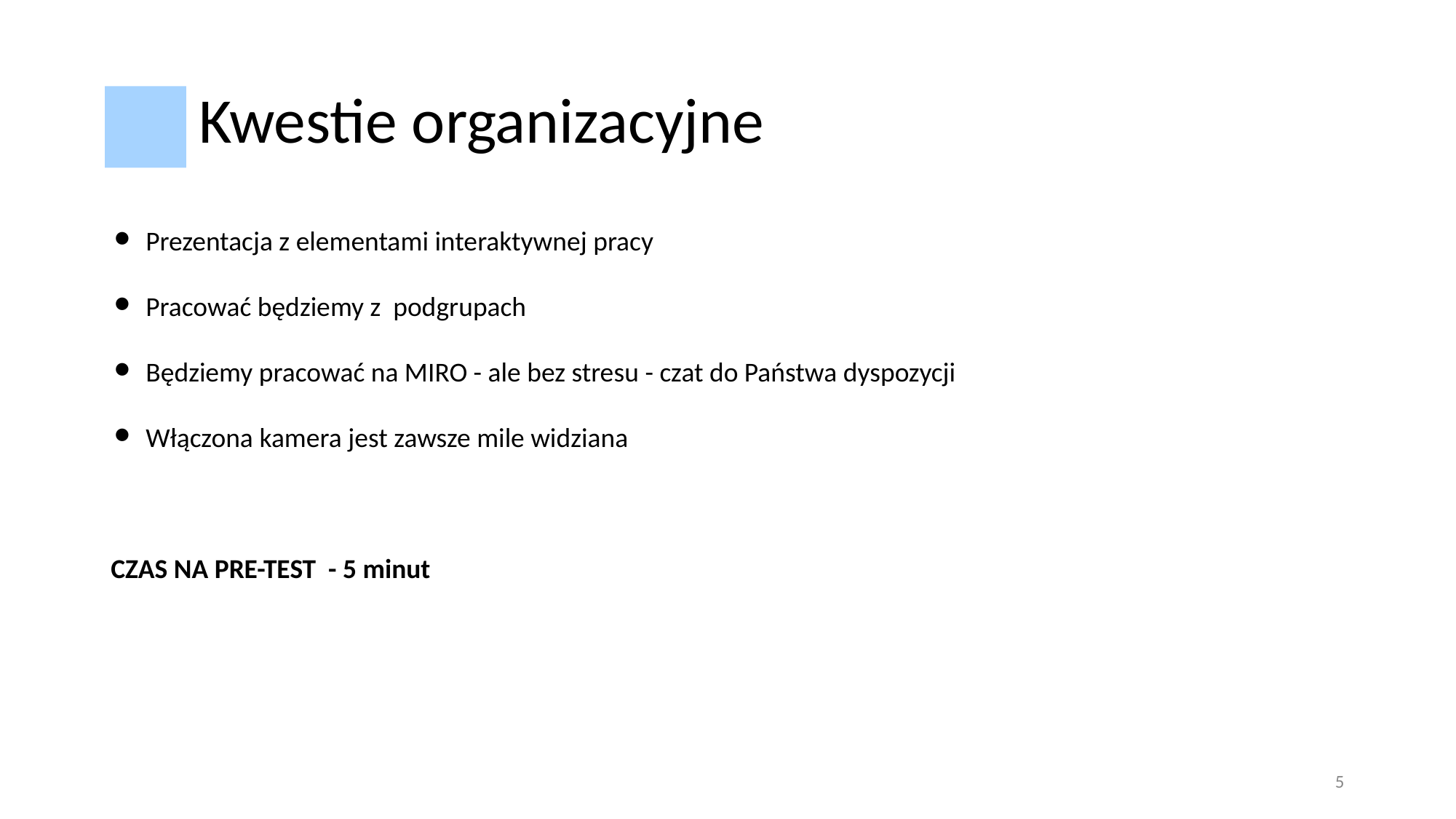

# Kwestie organizacyjne

Prezentacja z elementami interaktywnej pracy
Pracować będziemy z  podgrupach

Będziemy pracować na MIRO - ale bez stresu - czat do Państwa dyspozycji
Włączona kamera jest zawsze mile widziana

CZAS NA PRE-TEST  - 5 minut

5